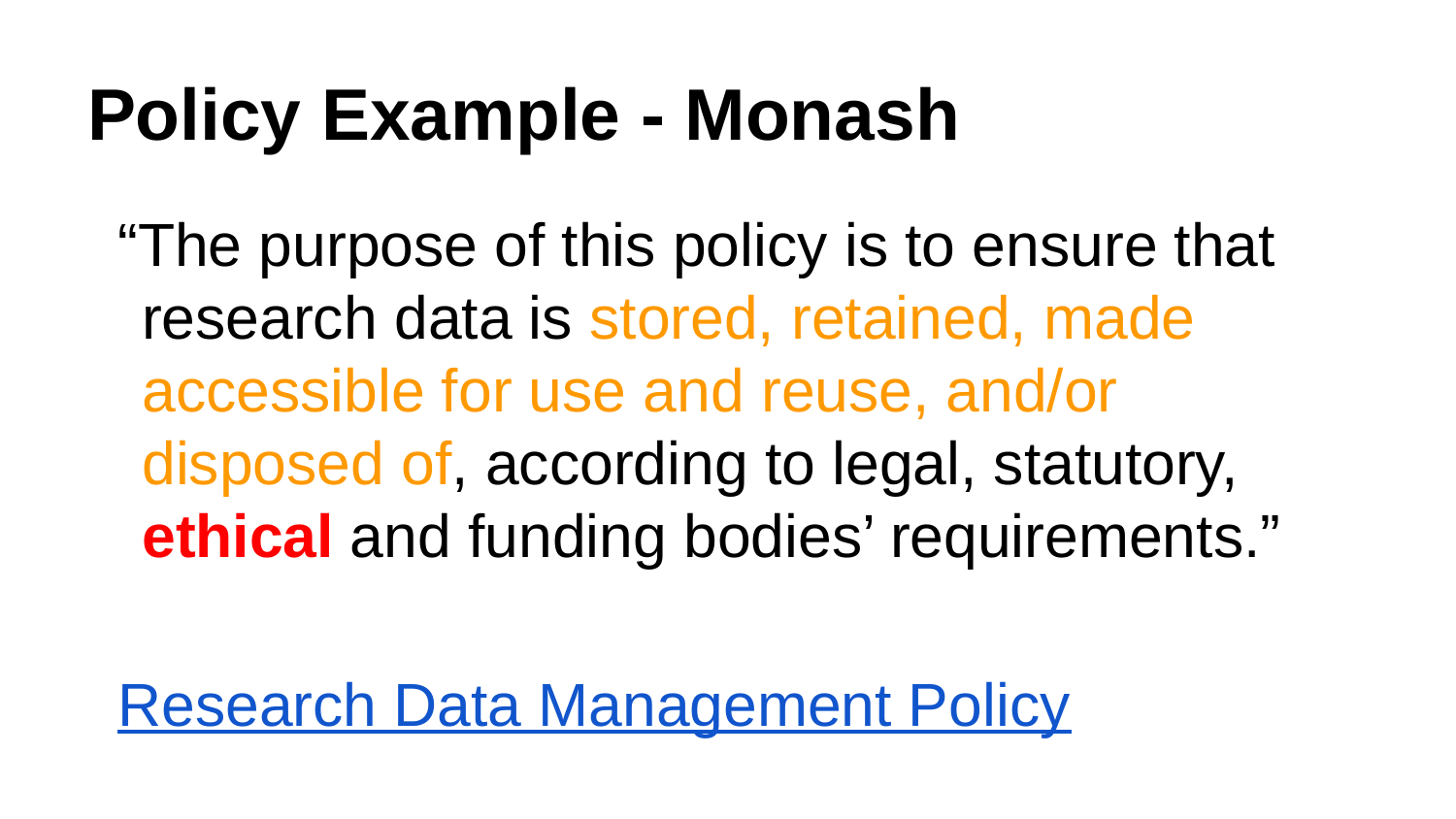

# Policy Example - Monash
“The purpose of this policy is to ensure that research data is stored, retained, made accessible for use and reuse, and/or disposed of, according to legal, statutory, ethical and funding bodies’ requirements.”

Research Data Management Policy